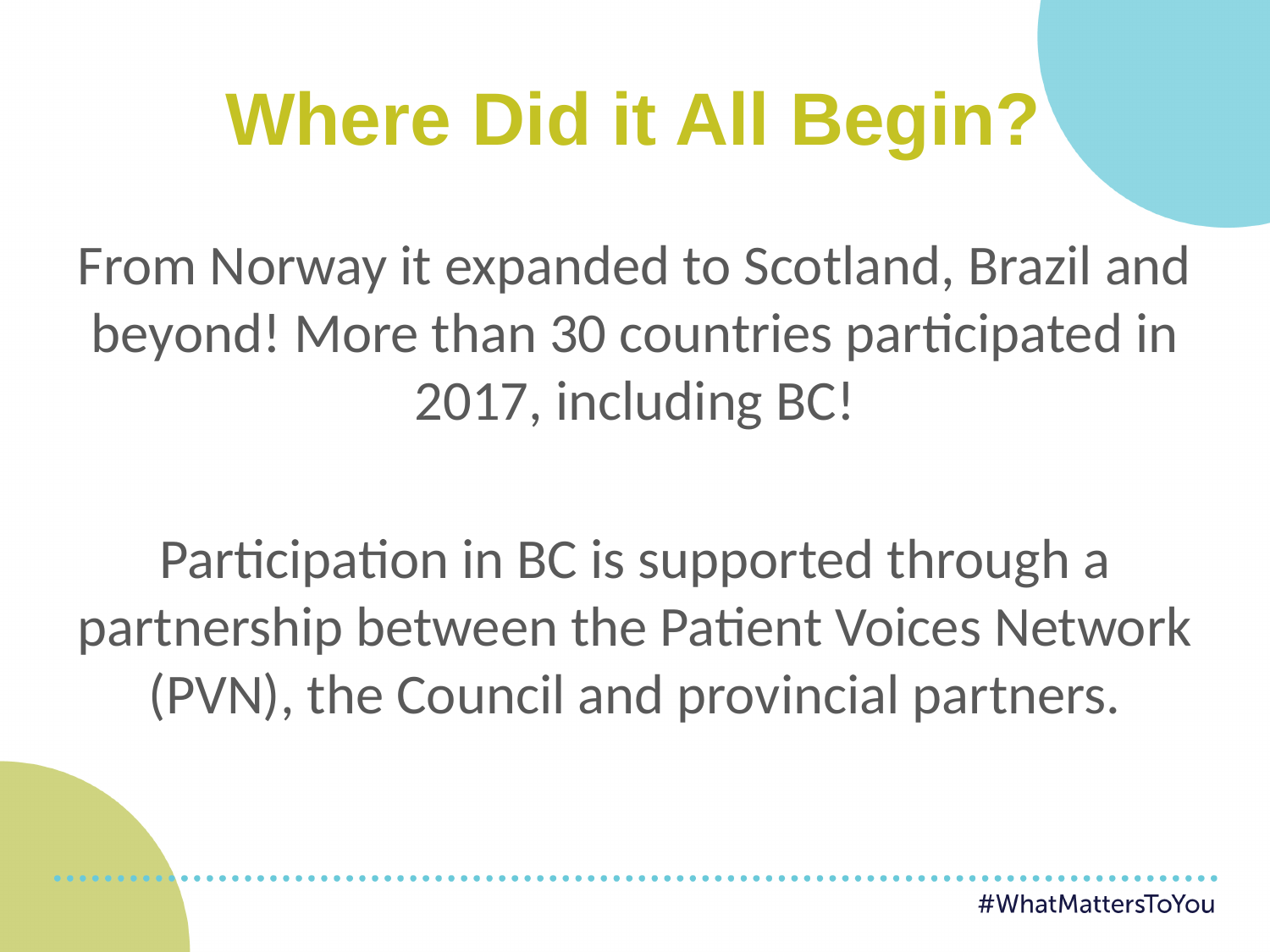

Where Did it All Begin?
From Norway it expanded to Scotland, Brazil and beyond! More than 30 countries participated in 2017, including BC!

Participation in BC is supported through a partnership between the Patient Voices Network (PVN), the Council and provincial partners.